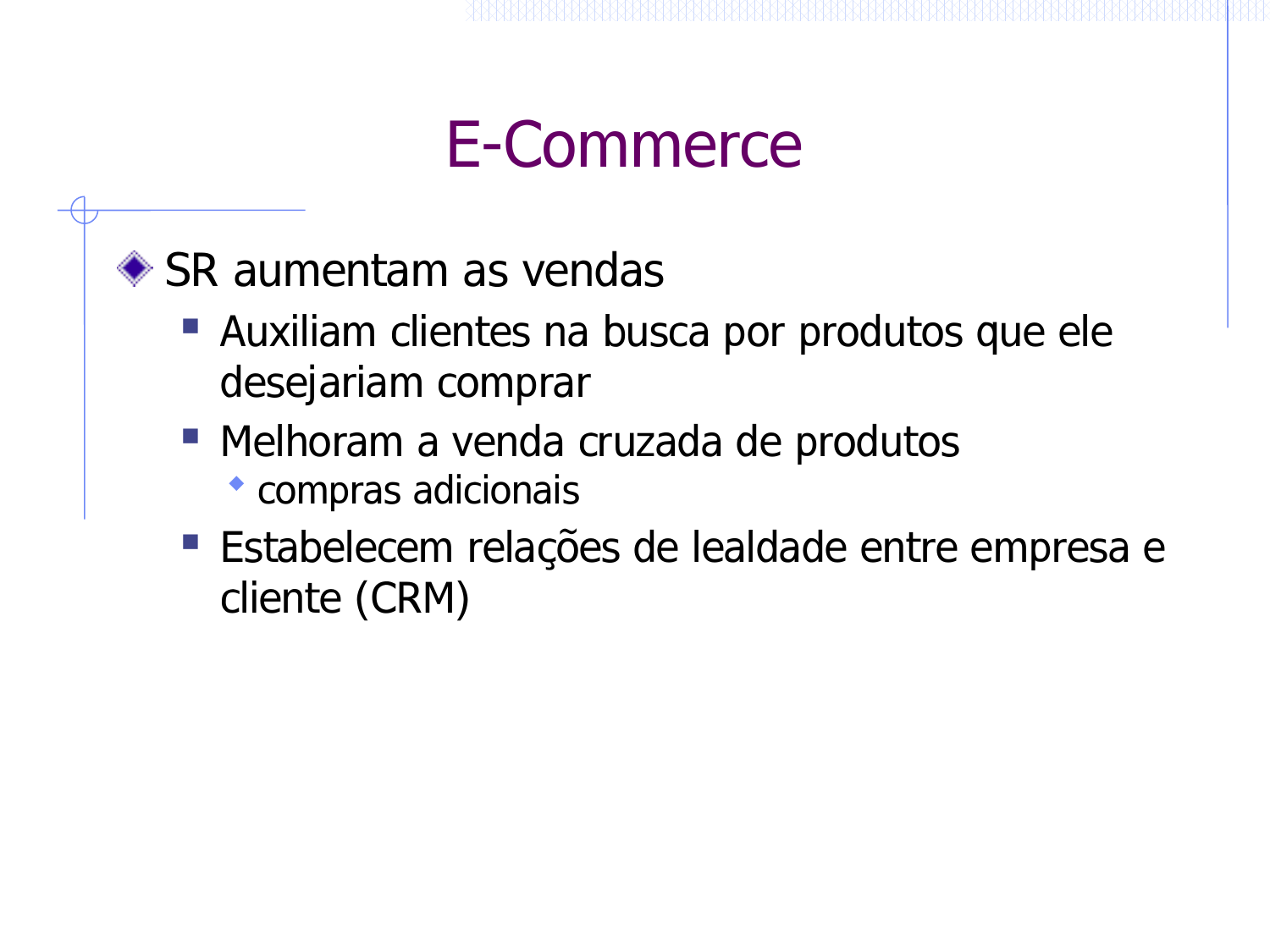

# E-Commerce
SR aumentam as vendas
Auxiliam clientes na busca por produtos que ele desejariam comprar
Melhoram a venda cruzada de produtos
compras adicionais
Estabelecem relações de lealdade entre empresa e cliente (CRM)